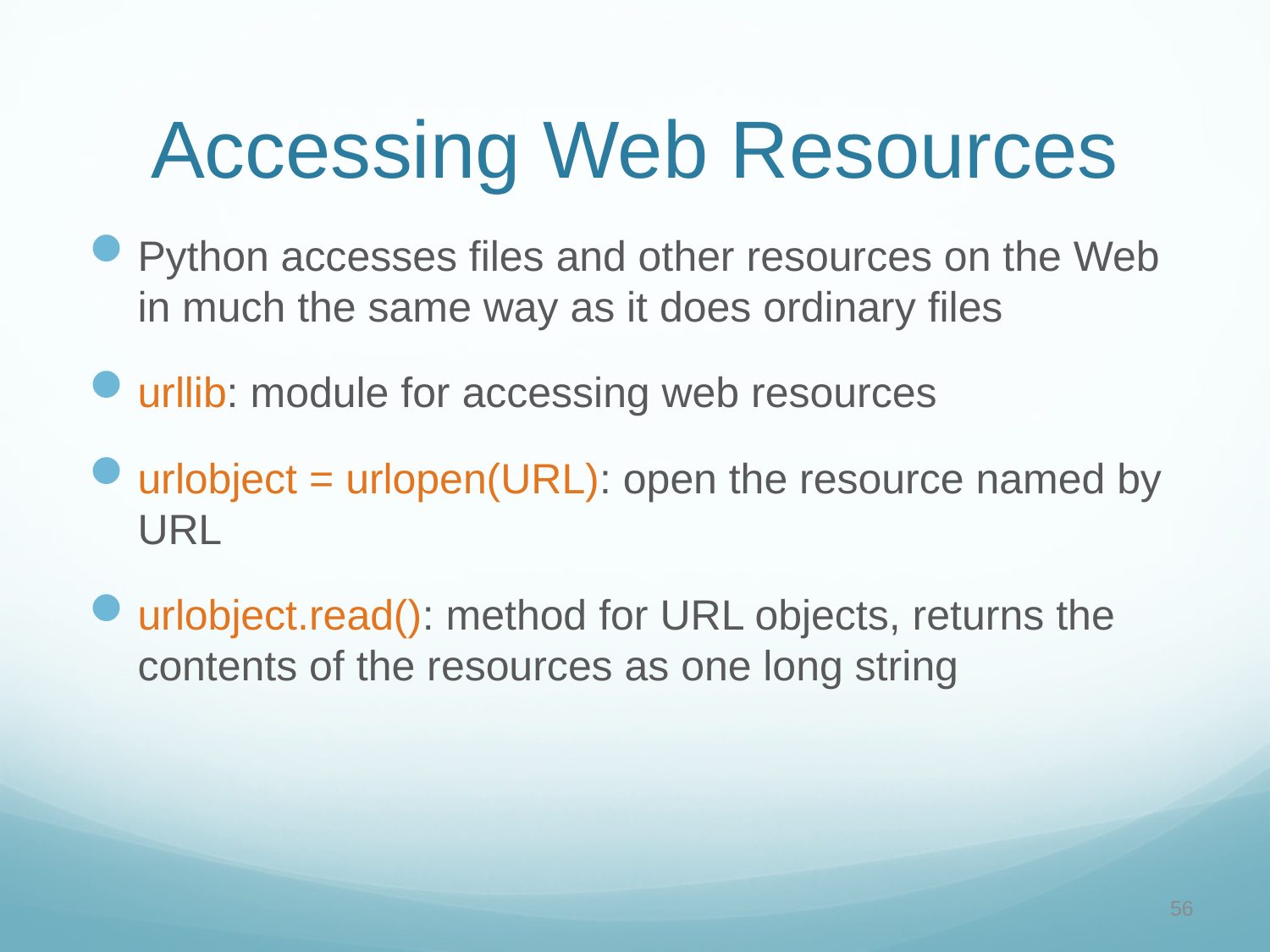

# Accessing Web Resources
Python accesses files and other resources on the Web in much the same way as it does ordinary files
urllib: module for accessing web resources
urlobject = urlopen(URL): open the resource named by URL
urlobject.read(): method for URL objects, returns the contents of the resources as one long string
56